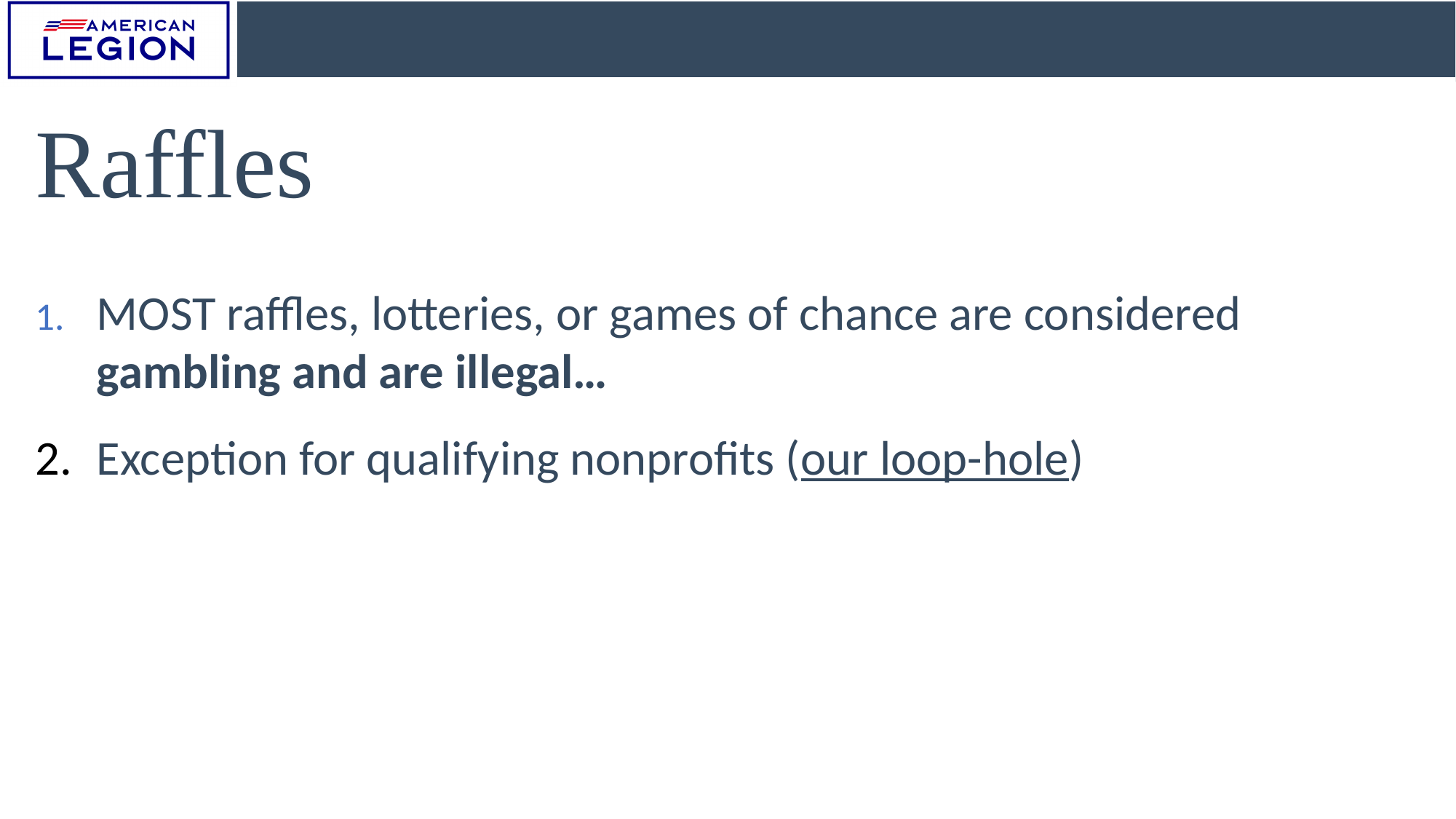

Raffles
MOST raffles, lotteries, or games of chance are considered gambling and are illegal…
Exception for qualifying nonprofits (our loop-hole)